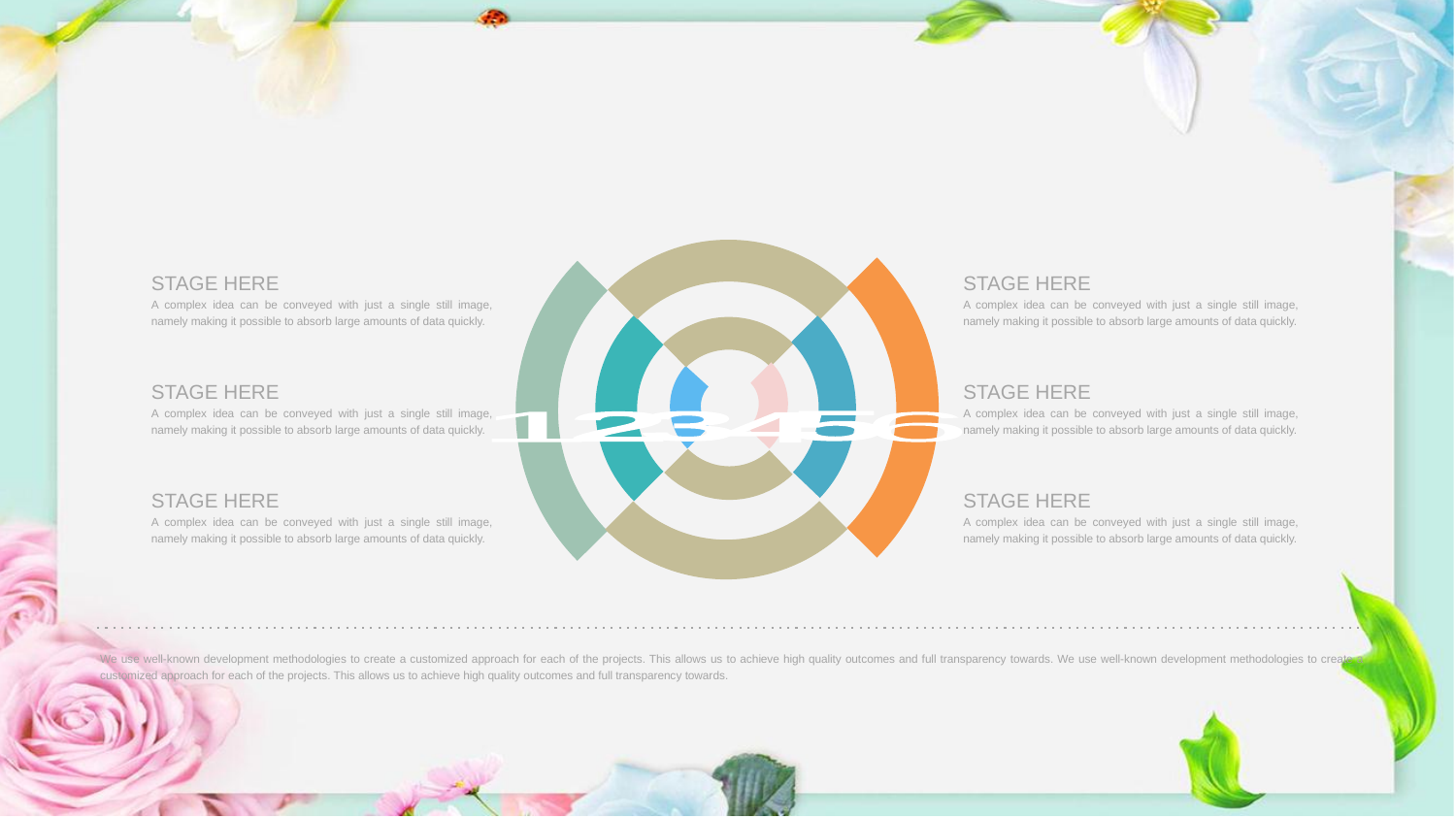

#

1
2
3

6
5
4

STAGE HERE
A complex idea can be conveyed with just a single still image, namely making it possible to absorb large amounts of data quickly.
STAGE HERE
A complex idea can be conveyed with just a single still image, namely making it possible to absorb large amounts of data quickly.
STAGE HERE
A complex idea can be conveyed with just a single still image, namely making it possible to absorb large amounts of data quickly.
STAGE HERE
A complex idea can be conveyed with just a single still image, namely making it possible to absorb large amounts of data quickly.
STAGE HERE
A complex idea can be conveyed with just a single still image, namely making it possible to absorb large amounts of data quickly.
STAGE HERE
A complex idea can be conveyed with just a single still image, namely making it possible to absorb large amounts of data quickly.
We use well-known development methodologies to create a customized approach for each of the projects. This allows us to achieve high quality outcomes and full transparency towards. We use well-known development methodologies to create a customized approach for each of the projects. This allows us to achieve high quality outcomes and full transparency towards.